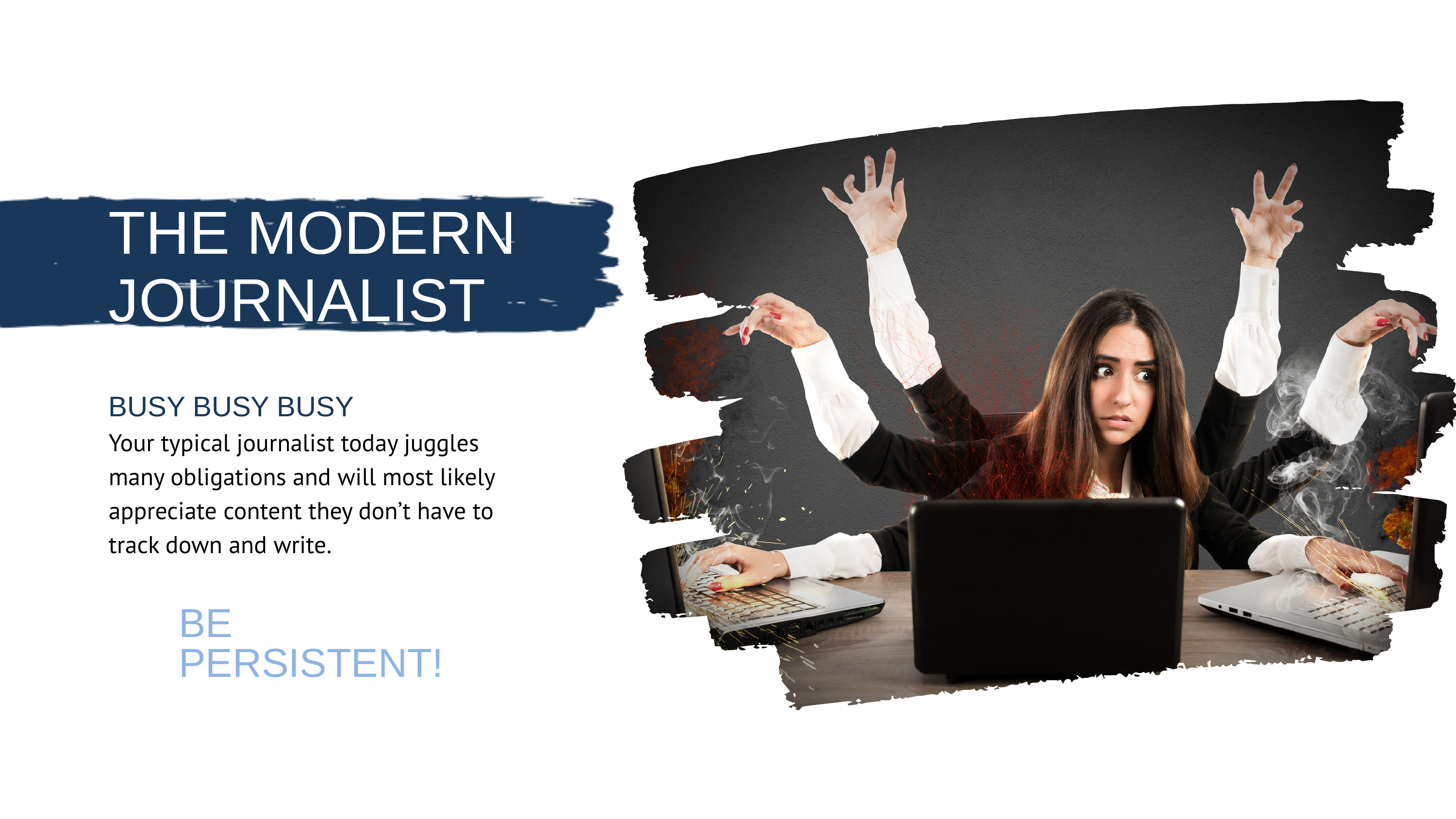

THE MODERN JOURNALIST
BUSY BUSY BUSY
Your typical journalist today juggles many obligations and will most likely appreciate content they don’t have to track down and write.
BE PERSISTENT!